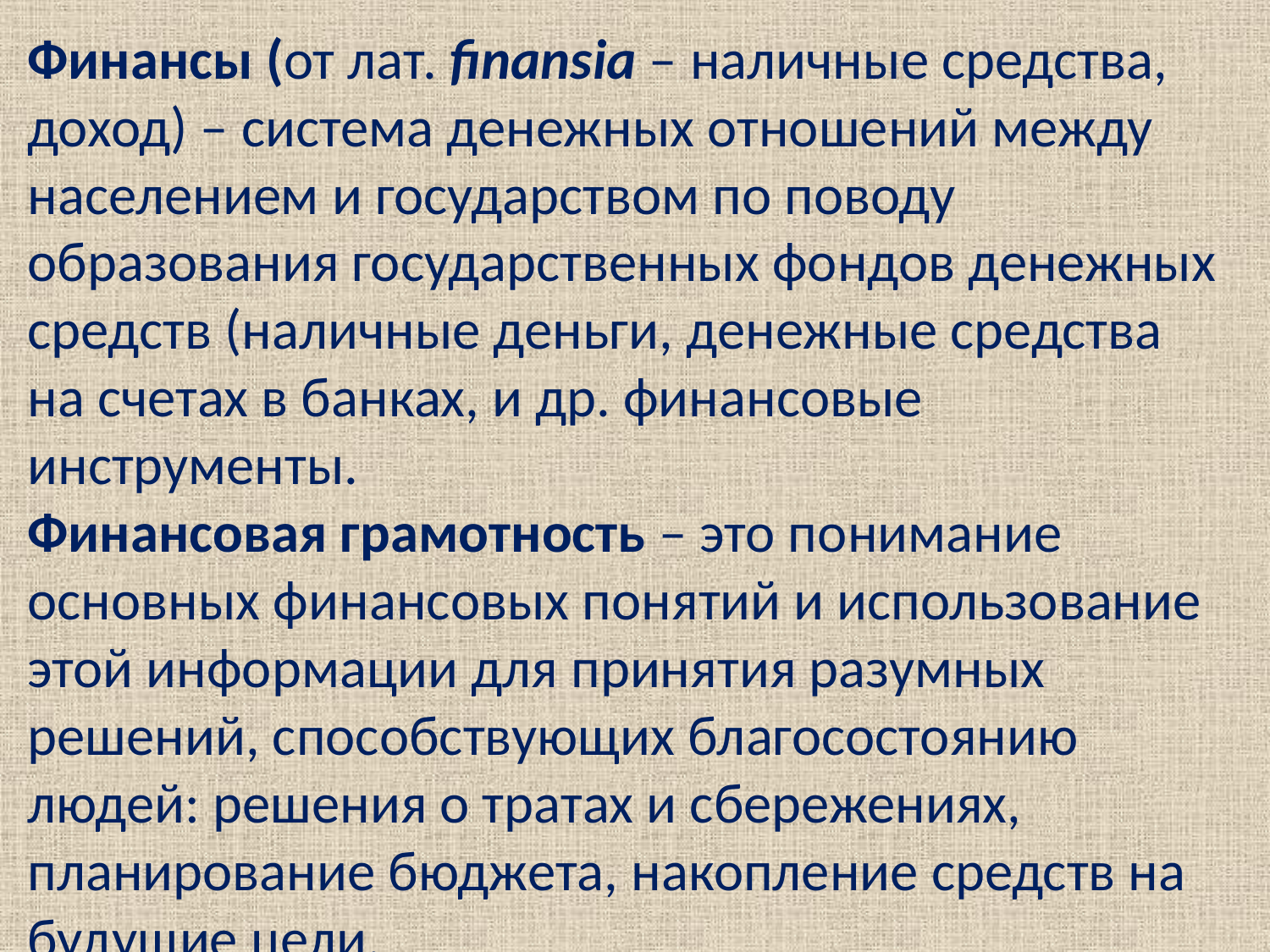

Финансы (от лат. finansia – наличные средства, доход) – система денежных отношений между населением и государством по поводу образования государственных фондов денежных средств (наличные деньги, денежные средства на счетах в банках, и др. финансовые инструменты.
Финансовая грамотность – это понимание основных финансовых понятий и использование этой информации для принятия разумных решений, способствующих благосостоянию людей: решения о тратах и сбережениях, планирование бюджета, накопление средств на будущие цели.